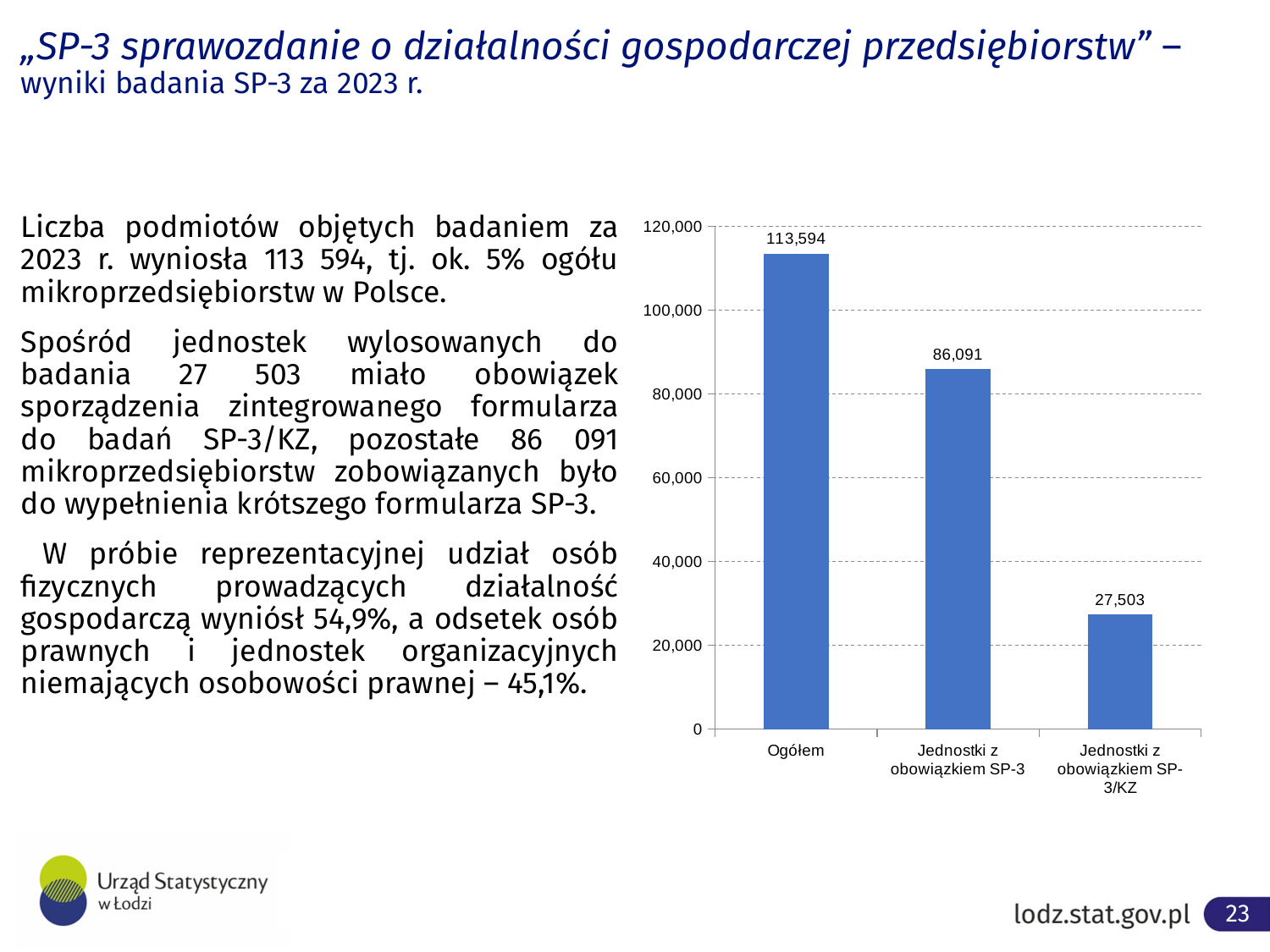

# „SP-3 sprawozdanie o działalności gospodarczej przedsiębiorstw” – wyniki badania SP-3 za 2023 r.

### Chart

| Category |  |
|---|---|
| Ogółem | 113594.0 |
| Jednostki z obowiązkiem SP-3 | 86091.0 |
| Jednostki z obowiązkiem SP-3/KZ | 27503.0 |
Liczba podmiotów objętych badaniem za 2023 r. wyniosła 113 594, tj. ok. 5% ogółu mikroprzedsiębiorstw w Polsce.
Spośród jednostek wylosowanych do badania 27 503 miało obowiązek sporządzenia zintegrowanego formularza do badań SP-3/KZ, pozostałe 86 091 mikroprzedsiębiorstw zobowiązanych było do wypełnienia krótszego formularza SP-3.
 W próbie reprezentacyjnej udział osób fizycznych prowadzących działalność gospodarczą wyniósł 54,9%, a odsetek osób prawnych i jednostek organizacyjnych niemających osobowości prawnej – 45,1%.